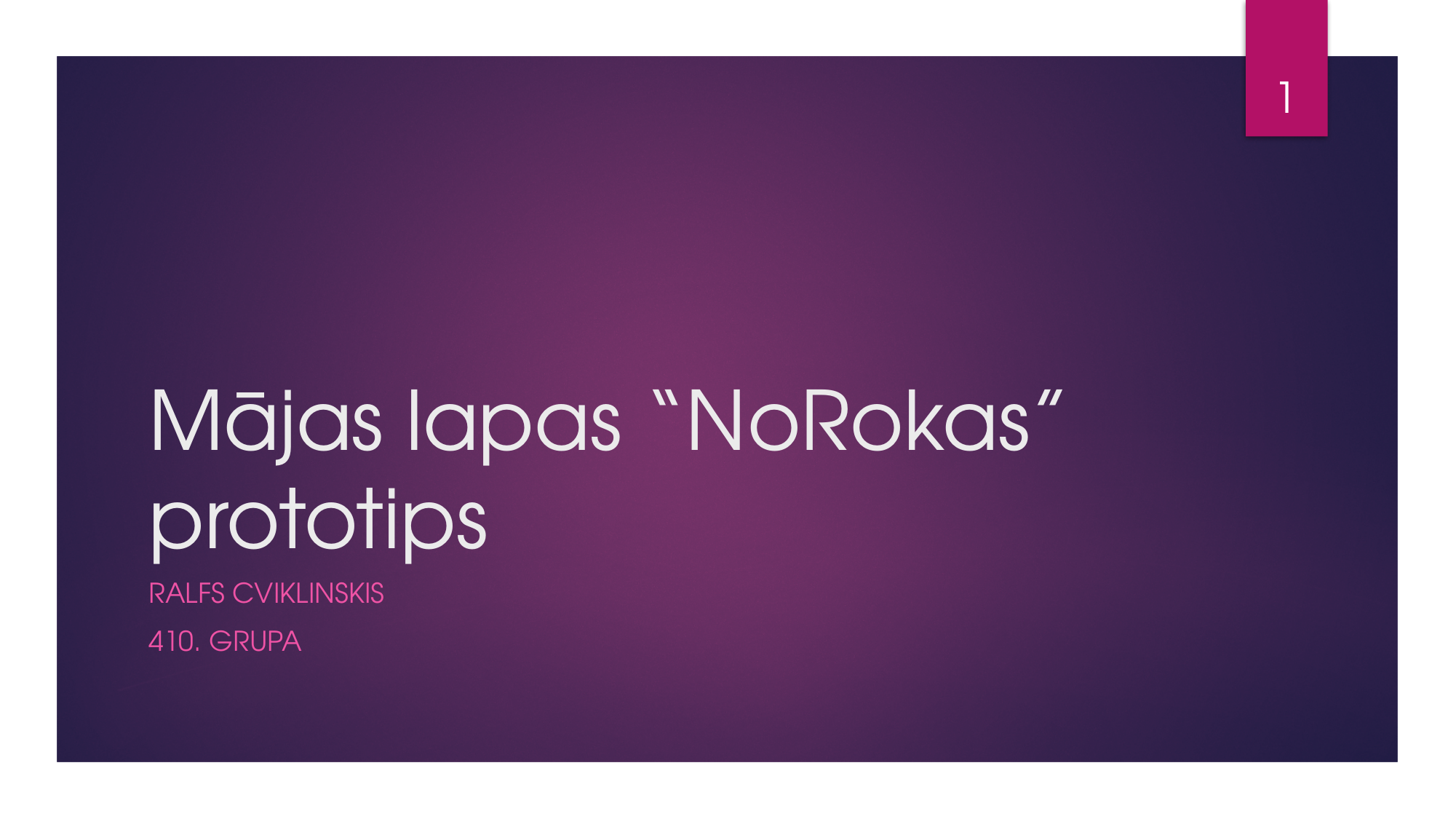

1
# Mājas lapas “NoRokas” prototips
Ralfs Cviklinskis
410. grupa